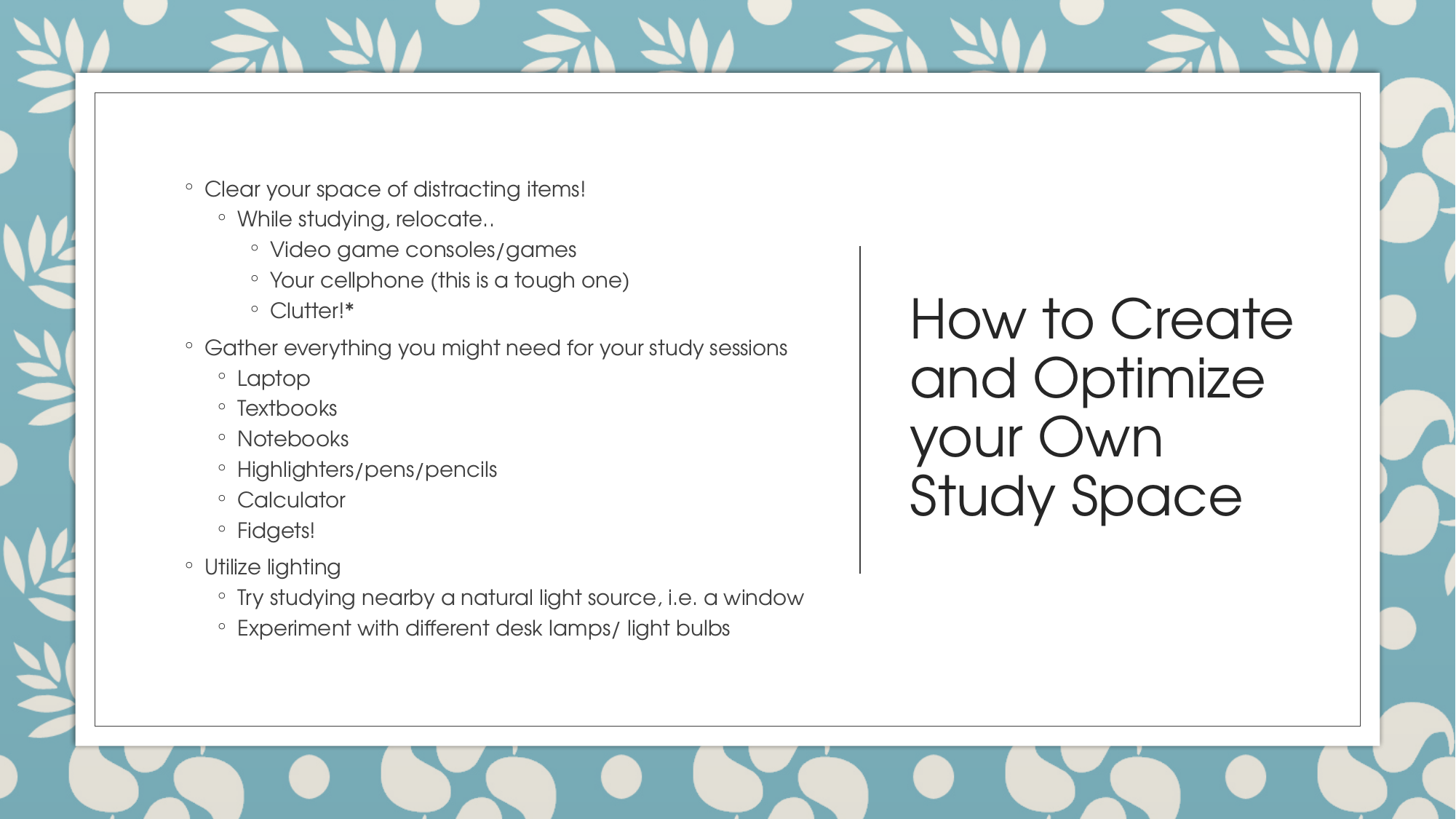

Clear your space of distracting items!
While studying, relocate..
Video game consoles/games
Your cellphone (this is a tough one)
Clutter!*
Gather everything you might need for your study sessions
Laptop
Textbooks
Notebooks
Highlighters/pens/pencils
Calculator
Fidgets!
Utilize lighting
Try studying nearby a natural light source, i.e. a window
Experiment with different desk lamps/ light bulbs
# How to Create and Optimize your Own Study Space